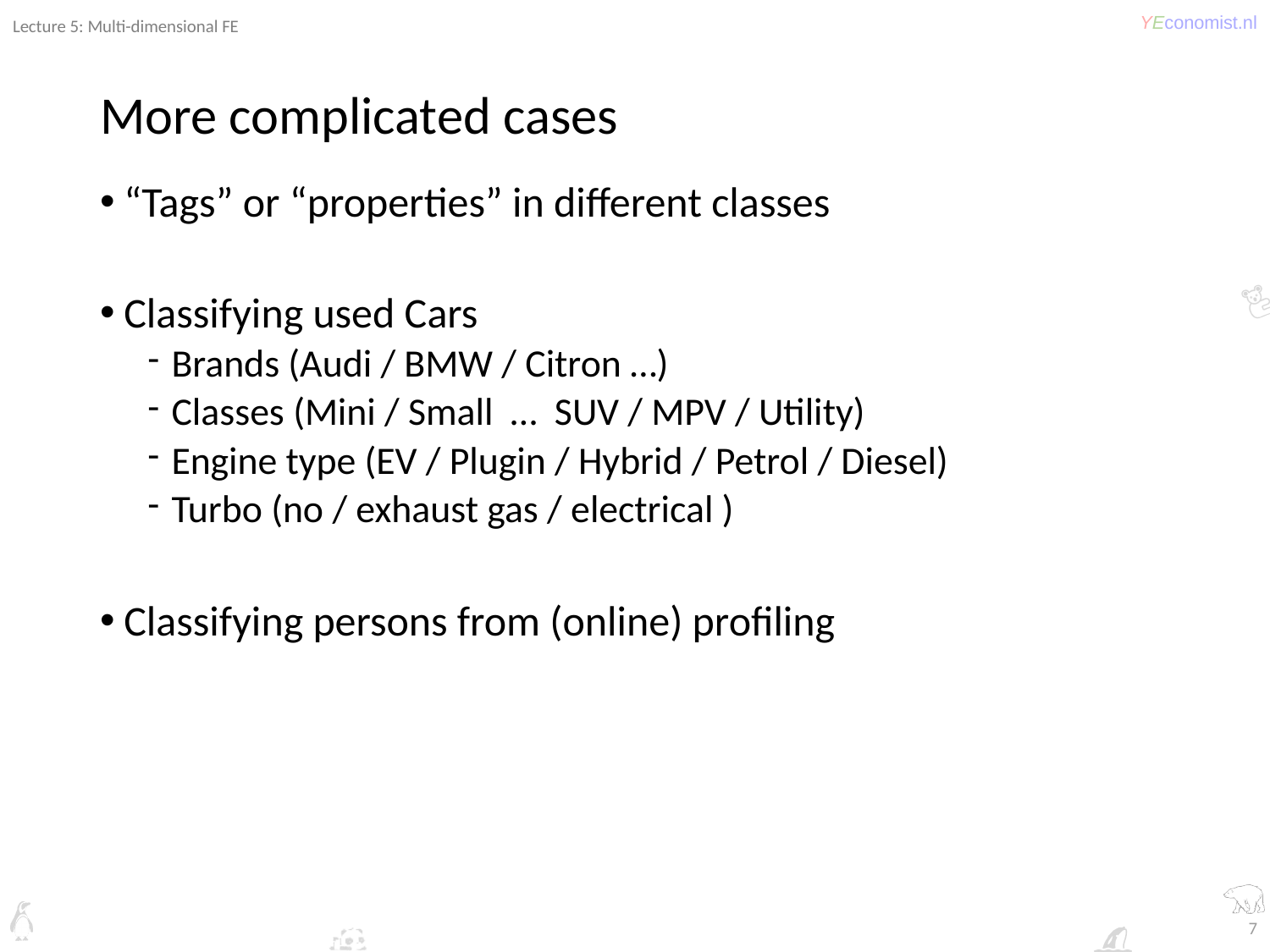

Lecture 5: Multi-dimensional FE
# More complicated cases
“Tags” or “properties” in different classes

Classifying used Cars
Brands (Audi / BMW / Citron …)
Classes (Mini / Small  …  SUV / MPV / Utility)
Engine type (EV / Plugin / Hybrid / Petrol / Diesel)
Turbo (no / exhaust gas / electrical )

Classifying persons from (online) profiling
7